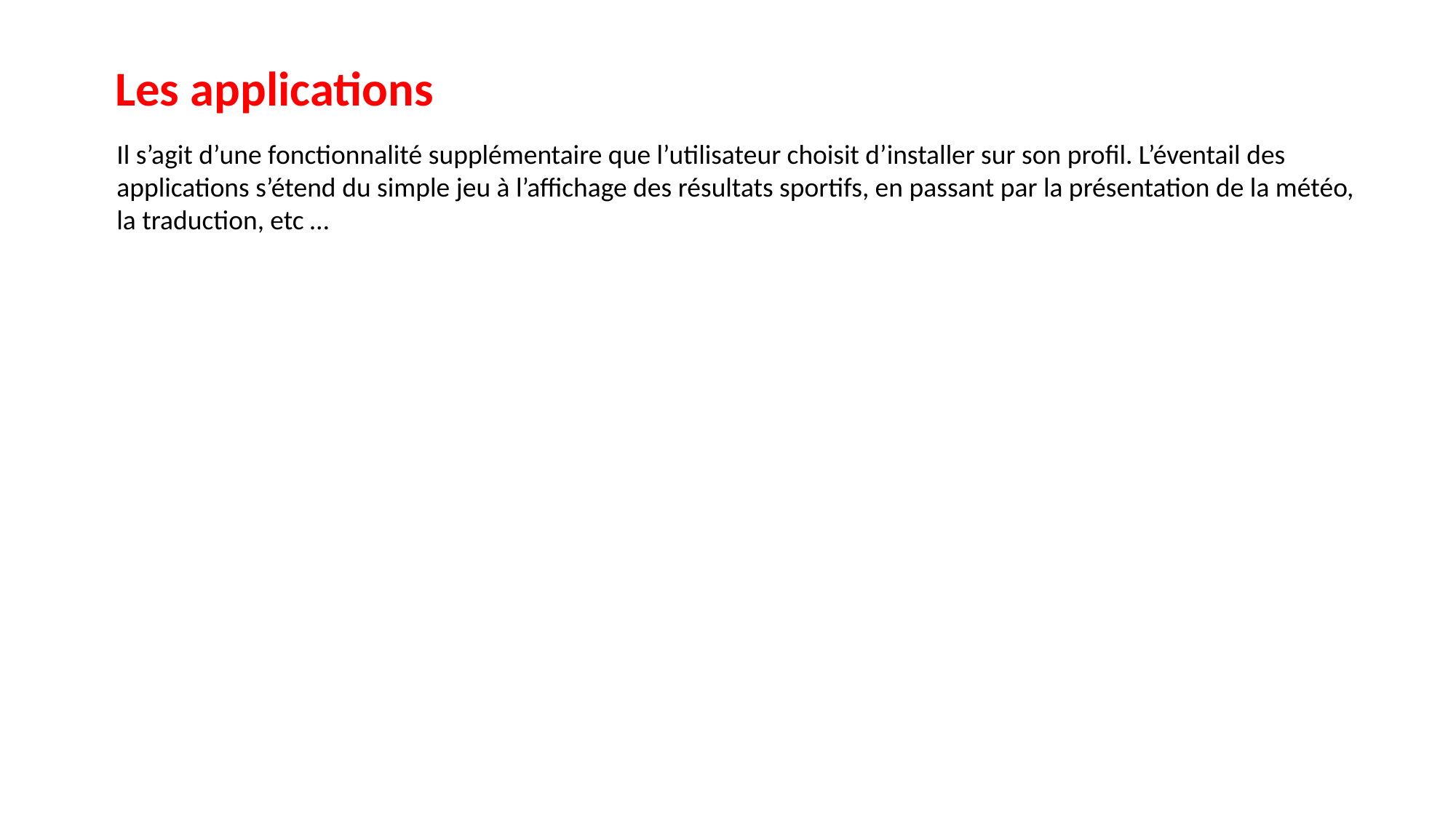

Les applications
Il s’agit d’une fonctionnalité supplémentaire que l’utilisateur choisit d’installer sur son profil. L’éventail des applications s’étend du simple jeu à l’affichage des résultats sportifs, en passant par la présentation de la météo, la traduction, etc …